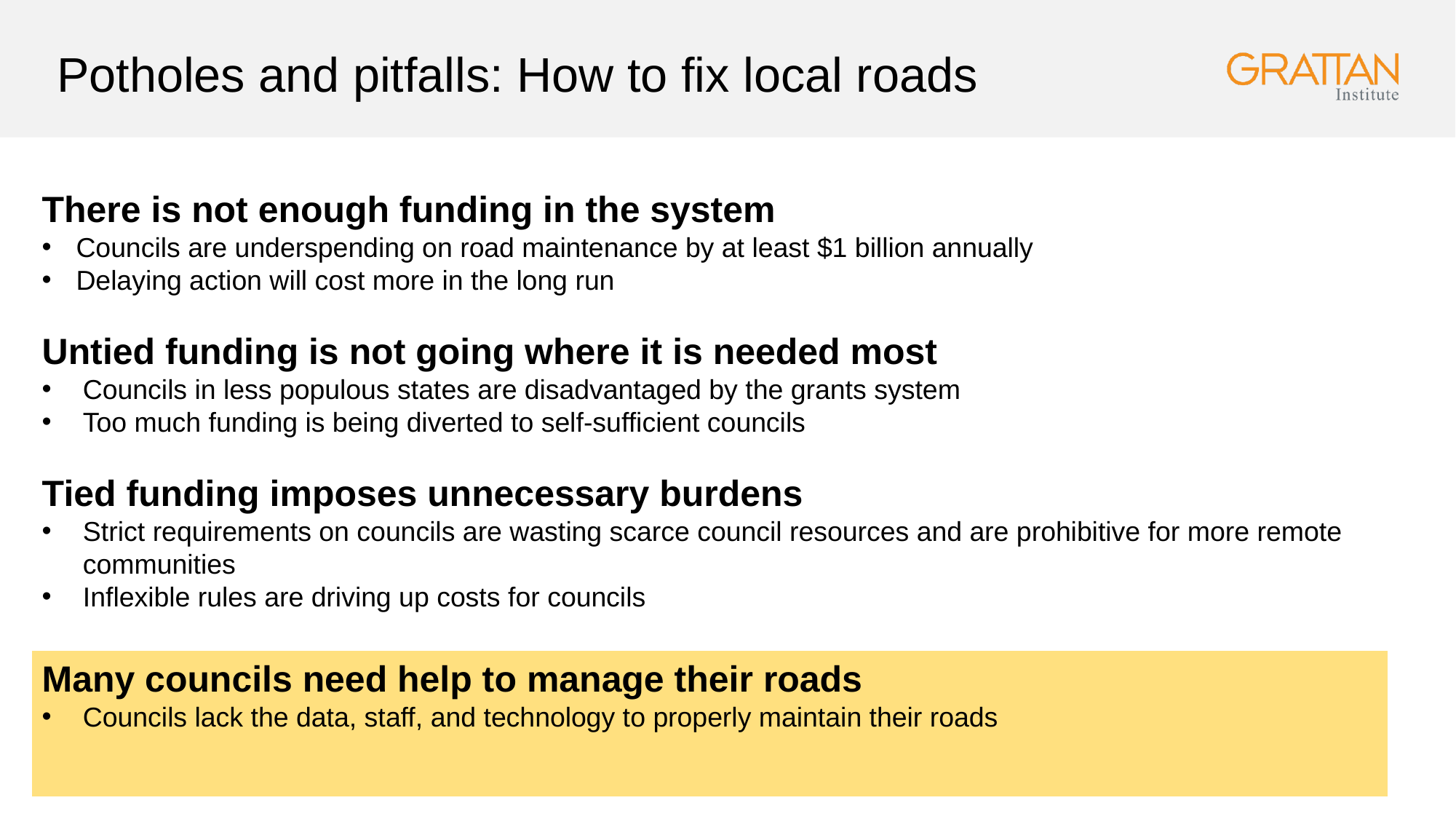

# Potholes and pitfalls: How to fix local roads
There is not enough funding in the system
Councils are underspending on road maintenance by at least $1 billion annually
Delaying action will cost more in the long run

Untied funding is not going where it is needed most
Councils in less populous states are disadvantaged by the grants system
Too much funding is being diverted to self-sufficient councils

Tied funding imposes unnecessary burdens
Strict requirements on councils are wasting scarce council resources and are prohibitive for more remote communities
Inflexible rules are driving up costs for councils

Many councils need help to manage their roads
Councils lack the data, staff, and technology to properly maintain their roads